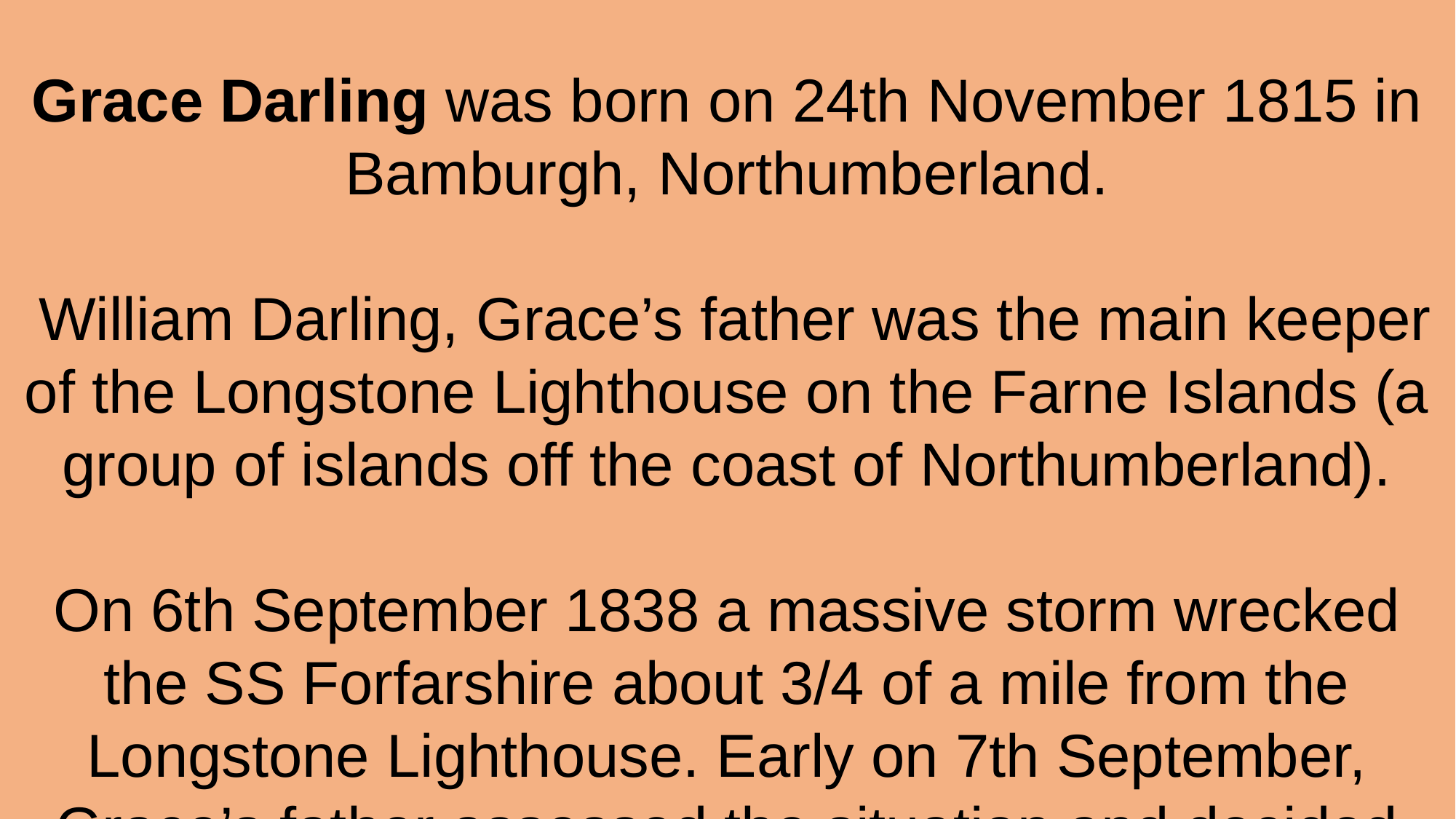

Grace Darling was born on 24th November 1815 in Bamburgh, Northumberland.

 William Darling, Grace’s father was the main keeper of the Longstone Lighthouse on the Farne Islands (a group of islands off the coast of Northumberland).

On 6th September 1838 a massive storm wrecked the SS Forfarshire about 3/4 of a mile from the Longstone Lighthouse. Early on 7th September, Grace’s father assessed the situation and decided that they needed to try and rescue any survivors.